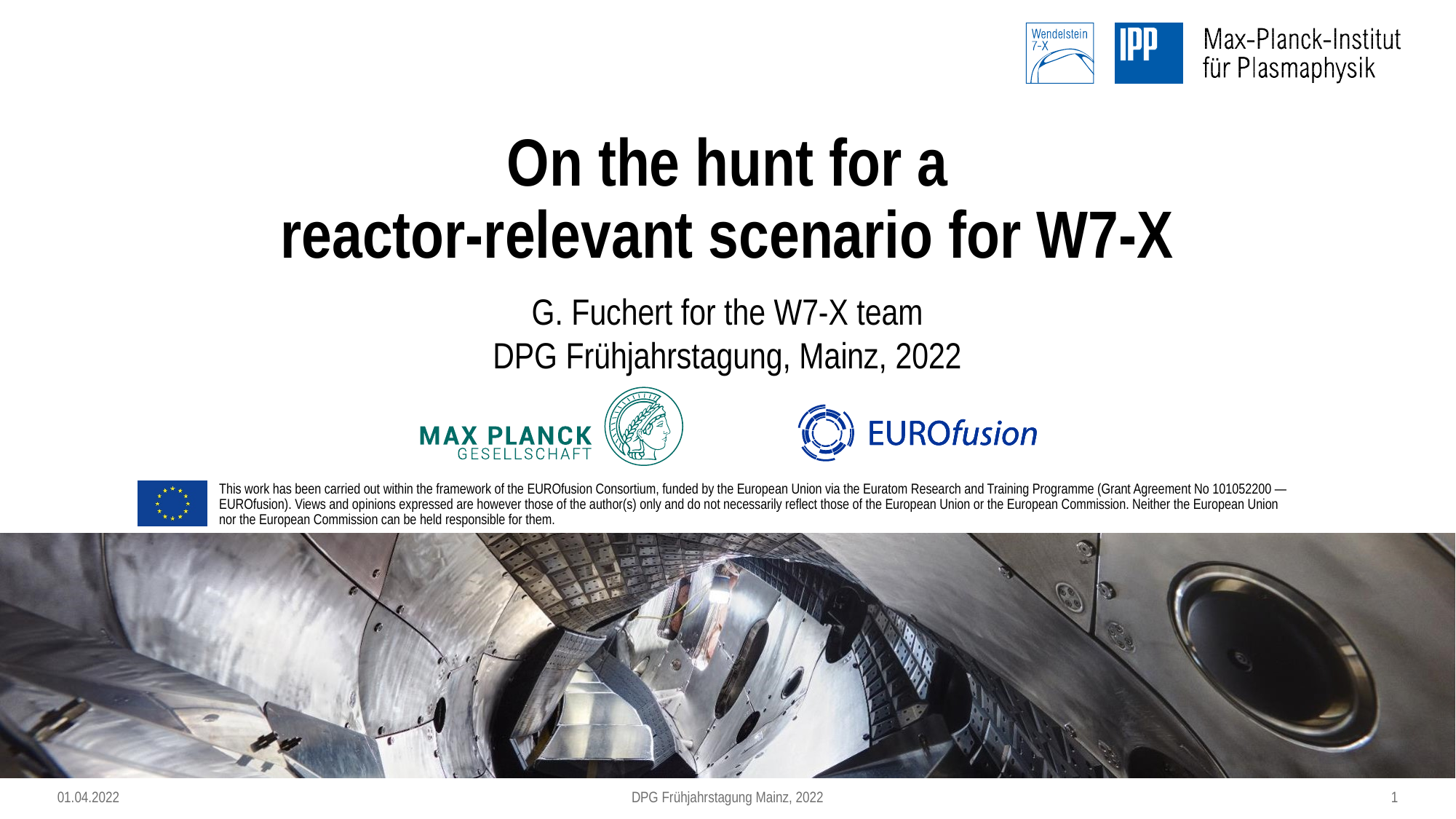

# On the hunt for a reactor-relevant scenario for W7-X
G. Fuchert for the W7-X team
DPG Frühjahrstagung, Mainz, 2022
DPG Frühjahrstagung Mainz, 2022
1
01.04.2022